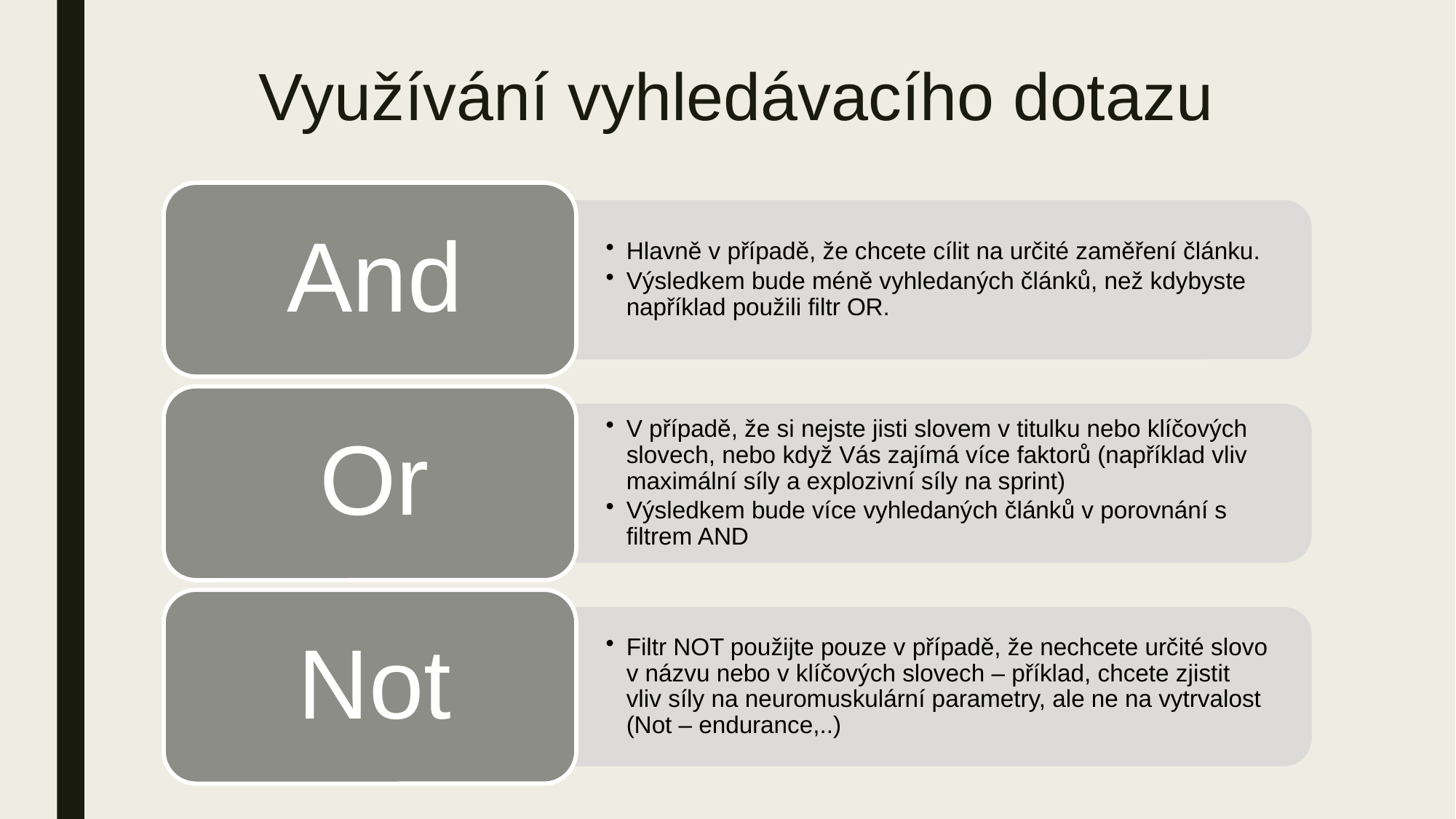

# Využívání vyhledávacího dotazu
Hlavně v případě, že chcete cílit na určité zaměření článku.
Výsledkem bude méně vyhledaných článků, než kdybyste například použili filtr OR.
And
V případě, že si nejste jisti slovem v titulku nebo klíčových slovech, nebo když Vás zajímá více faktorů (například vliv maximální síly a explozivní síly na sprint)
Výsledkem bude více vyhledaných článků v porovnání s filtrem AND
Or
Filtr NOT použijte pouze v případě, že nechcete určité slovo v názvu nebo v klíčových slovech – příklad, chcete zjistit vliv síly na neuromuskulární parametry, ale ne na vytrvalost (Not – endurance,..)
Not